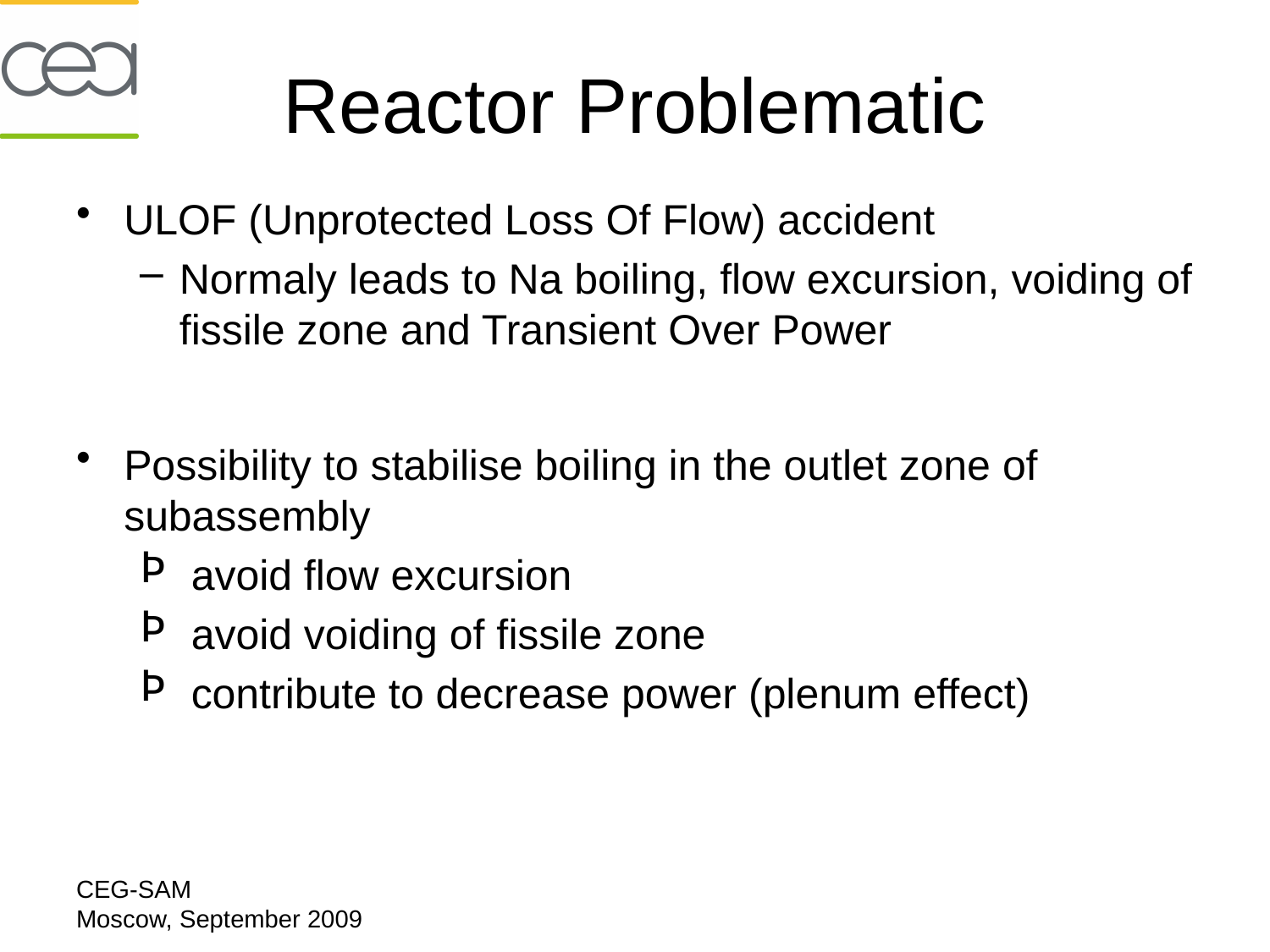

# Reactor Problematic
ULOF (Unprotected Loss Of Flow) accident
Normaly leads to Na boiling, flow excursion, voiding of fissile zone and Transient Over Power

Possibility to stabilise boiling in the outlet zone of subassembly
 avoid flow excursion
 avoid voiding of fissile zone
 contribute to decrease power (plenum effect)
CEG-SAM
Moscow, September 2009